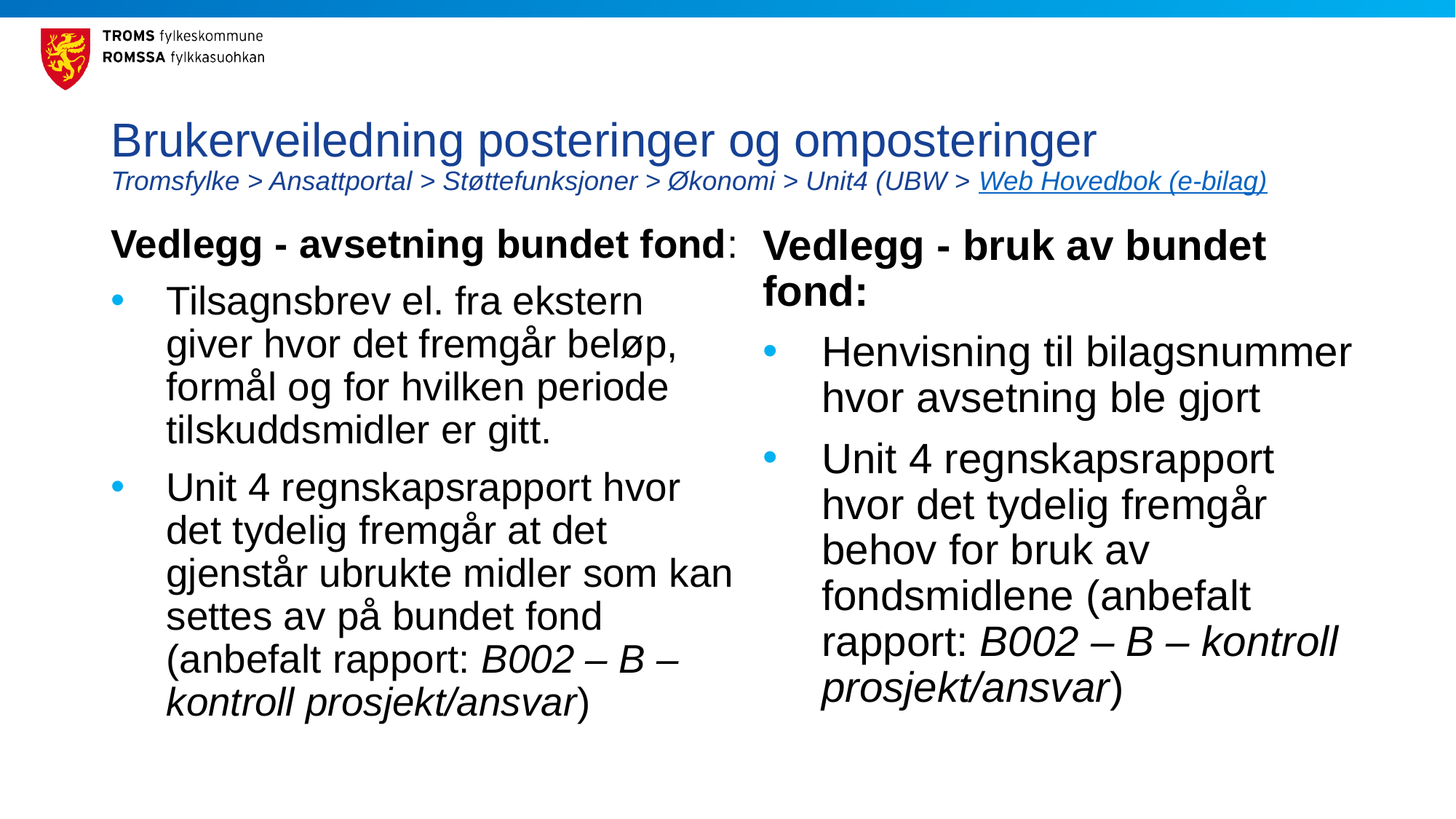

# Brukerveiledning posteringer og omposteringer Tromsfylke > Ansattportal > Støttefunksjoner > Økonomi > Unit4 (UBW > Web Hovedbok (e-bilag)
Vedlegg - avsetning bundet fond:
Tilsagnsbrev el. fra ekstern giver hvor det fremgår beløp, formål og for hvilken periode tilskuddsmidler er gitt.
Unit 4 regnskapsrapport hvor det tydelig fremgår at det gjenstår ubrukte midler som kan settes av på bundet fond (anbefalt rapport: B002 – B – kontroll prosjekt/ansvar)
Vedlegg - bruk av bundet fond:
Henvisning til bilagsnummer hvor avsetning ble gjort
Unit 4 regnskapsrapport hvor det tydelig fremgår behov for bruk av fondsmidlene (anbefalt rapport: B002 – B – kontroll prosjekt/ansvar)